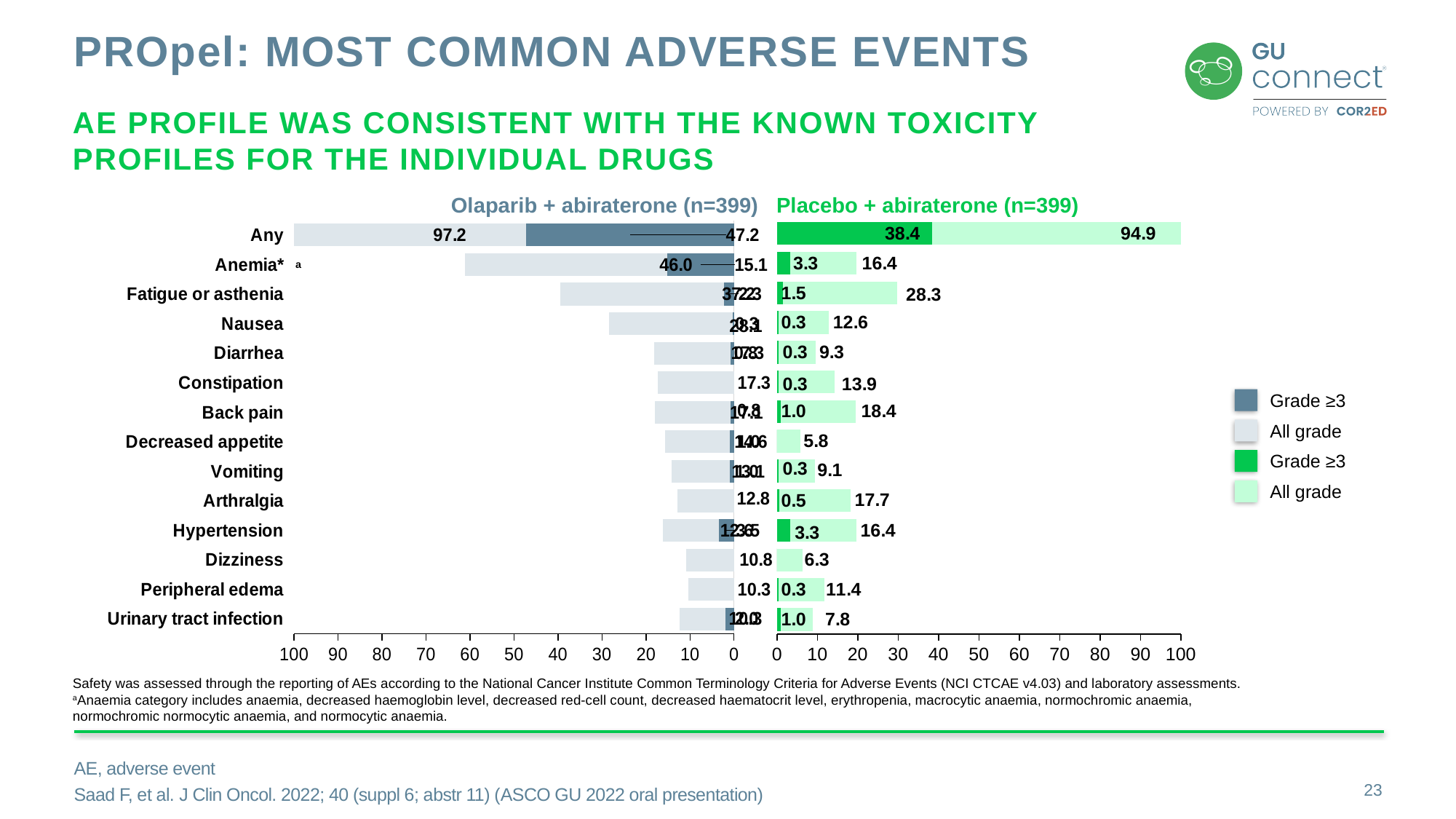

# PROpel: most common adverse events
AE profile was consistent with the known toxicity
profiles for the individual drugs

### Chart

| Category | Grade >=3 | All grades |
|---|---|---|
| Urinary tract infection | 2.0 | 10.3 |
| Peripheral edema | 0.0 | 10.3 |
| Dizziness | 0.0 | 10.8 |
| Hypertension | 3.5 | 12.6 |
| Arthralgia | 0.0 | 12.8 |
| Vomiting | 1.0 | 13.1 |
| Decreased appetite | 1.0 | 14.6 |
| Back pain | 0.8 | 17.1 |
| Constipation | 0.0 | 17.3 |
| Diarrhea | 0.8 | 17.3 |
| Nausea | 0.3 | 28.1 |
| Fatigue or asthenia | 2.3 | 37.2 |
| Anemia* | 15.1 | 46.0 |
| Any | 47.2 | 97.2 |

### Chart

| Category | Grade >=3 | All grades |
|---|---|---|
| Urinary tract infection | 1.0 | 7.8 |
| Peripheral edema | 0.3 | 11.4 |
| Dizziness | 0.0 | 6.3 |
| Hypertension | 3.3 | 16.4 |
| Arthralgia | 0.5 | 17.7 |
| Vomiting | 0.3 | 9.1 |
| Decreased appetite | 0.0 | 5.8 |
| Back pain | 1.0 | 18.4 |
| Constipation | 0.3 | 13.9 |
| Diarrhea | 0.3 | 9.3 |
| Nausea | 0.3 | 12.6 |
| Fatigue or asthenia | 1.5 | 28.3 |
| Anemia† | 3.3 | 16.4 |
| Any | 38.4 | 94.9 |
Olaparib + abiraterone (n=399)
Placebo + abiraterone (n=399)
a
Grade ≥3

All grade

Grade ≥3

All grade

Safety was assessed through the reporting of AEs according to the National Cancer Institute Common Terminology Criteria for Adverse Events (NCI CTCAE v4.03) and laboratory assessments.
aAnaemia category includes anaemia, decreased haemoglobin level, decreased red-cell count, decreased haematocrit level, erythropenia, macrocytic anaemia, normochromic anaemia, normochromic normocytic anaemia, and normocytic anaemia.
AE, adverse event
Saad F, et al. J Clin Oncol. 2022; 40 (suppl 6; abstr 11) (ASCO GU 2022 oral presentation)
23